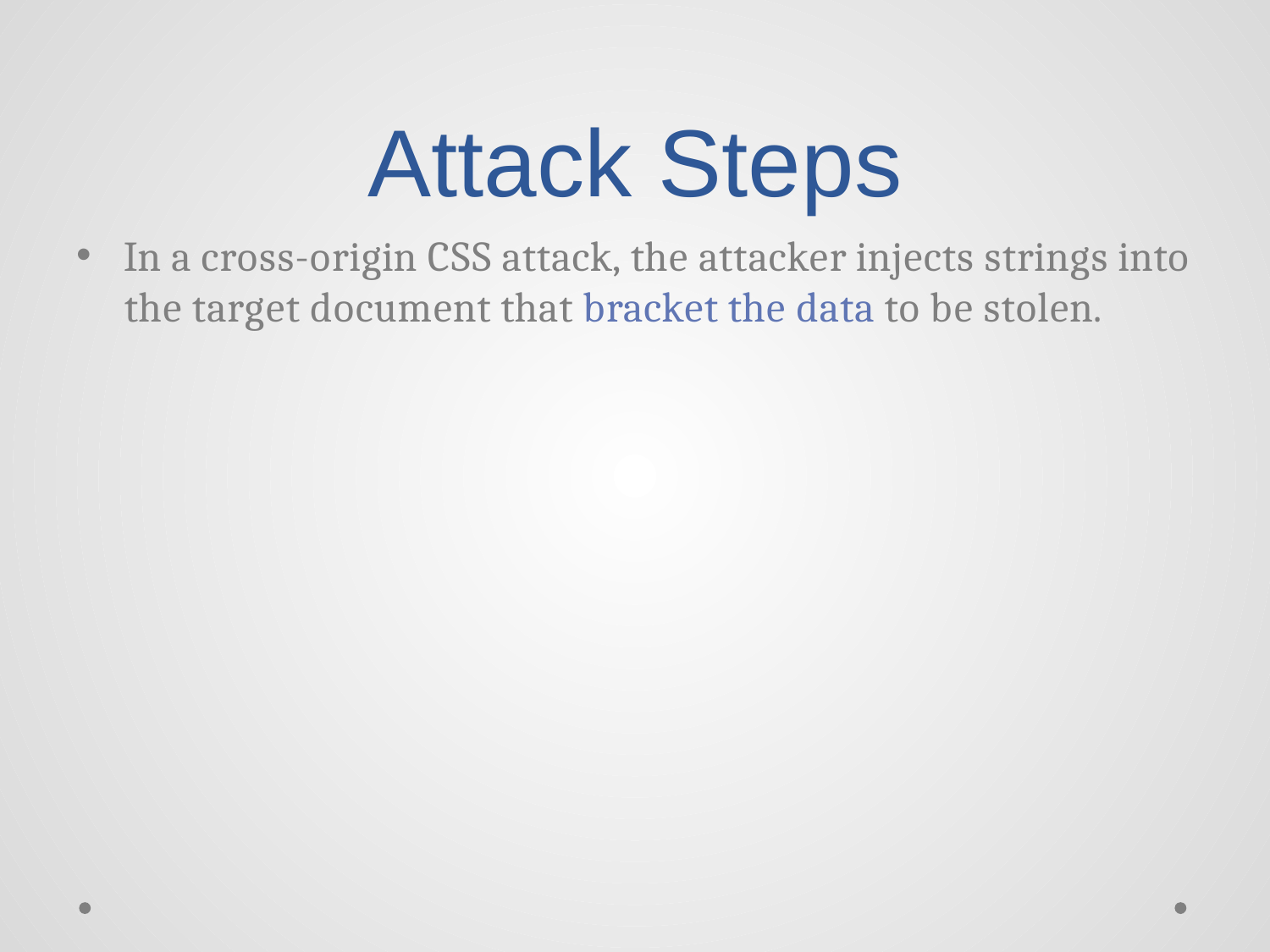

# Attack Steps
In a cross-origin CSS attack, the attacker injects strings into the target document that bracket the data to be stolen.